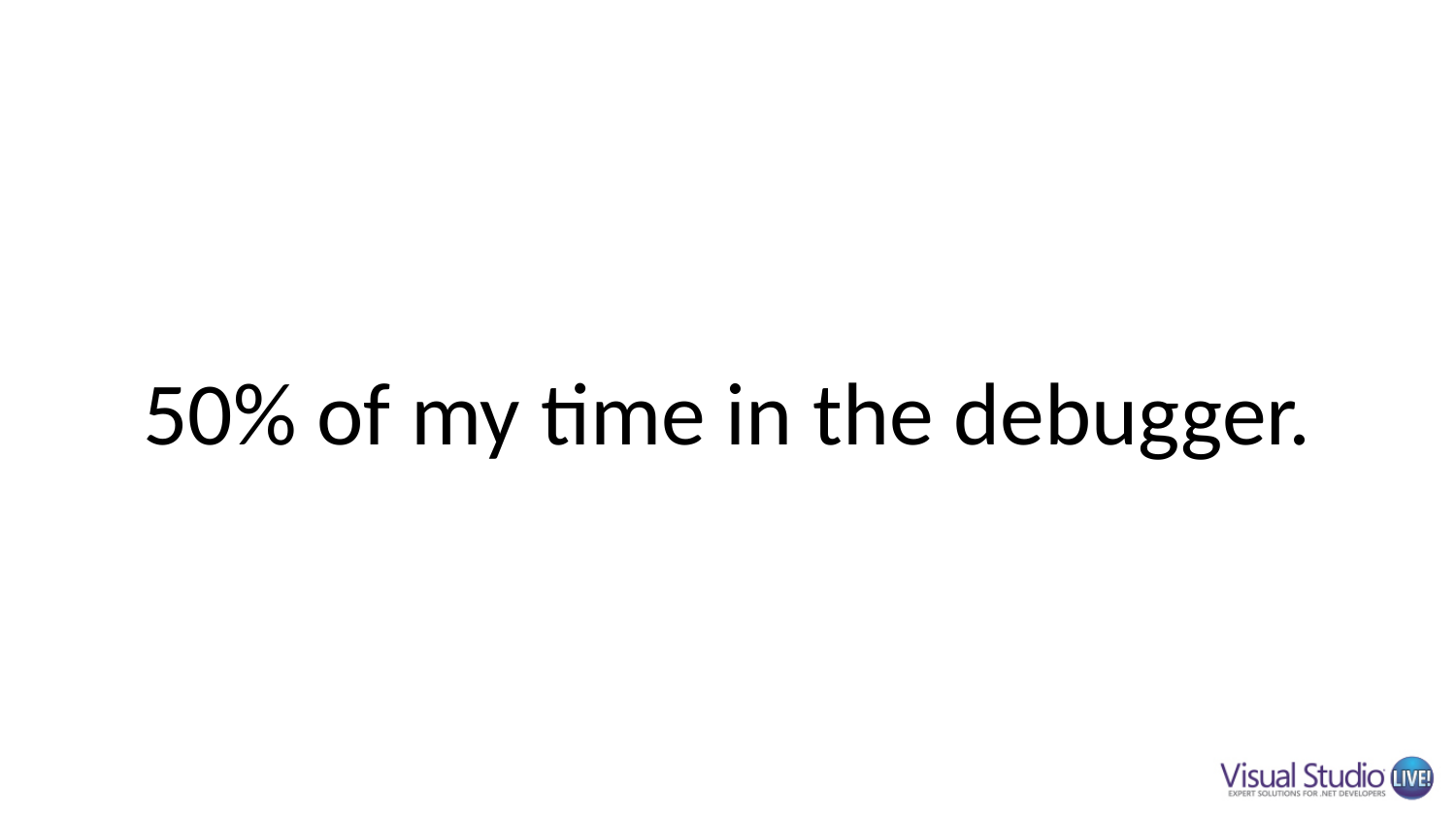

# 50% of my time in the debugger.